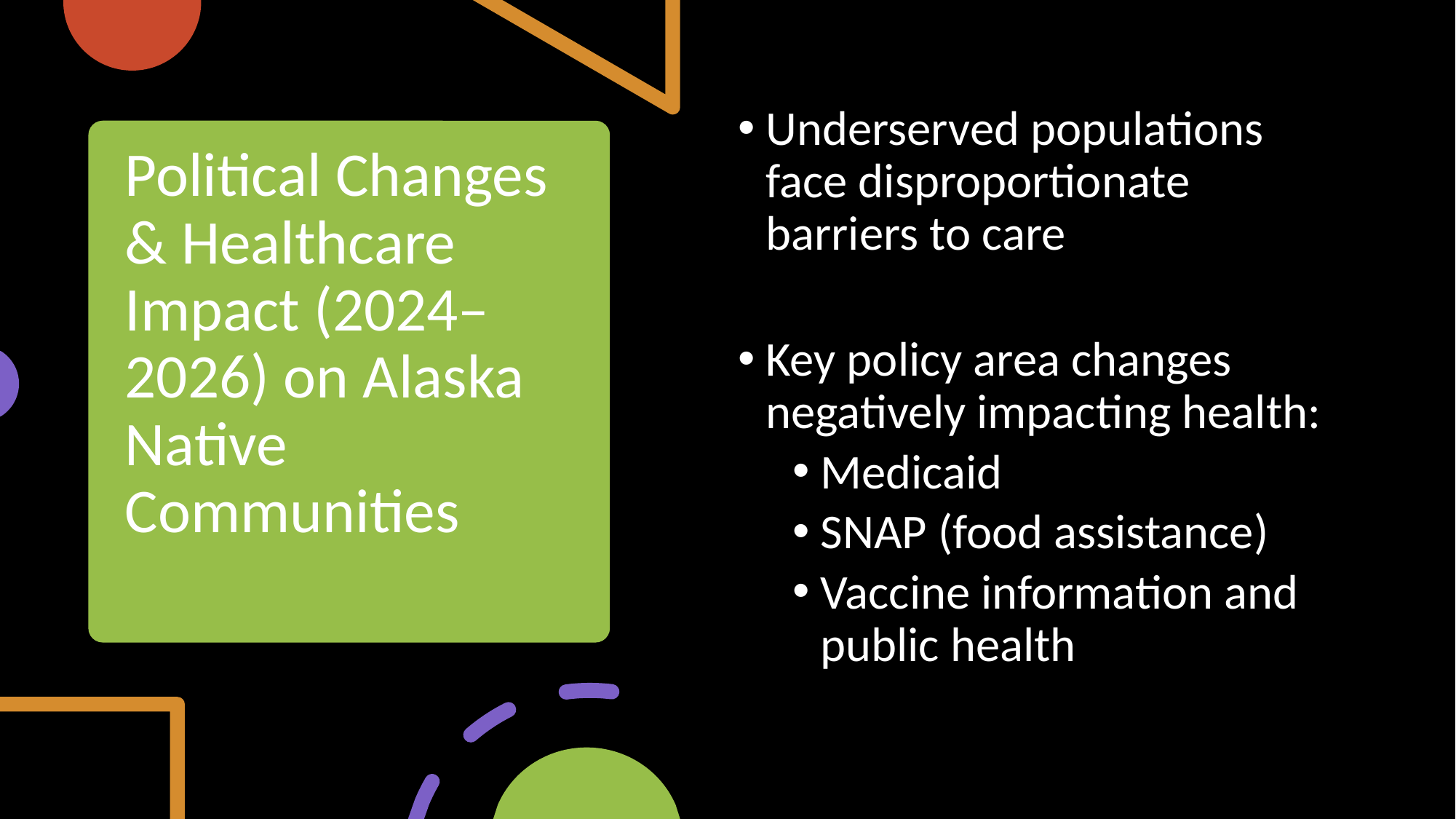

Underserved populations face disproportionate barriers to care
Key policy area changes negatively impacting health:
Medicaid
SNAP (food assistance)
Vaccine information and public health

# Political Changes & Healthcare Impact (2024–2026) on Alaska Native Communities